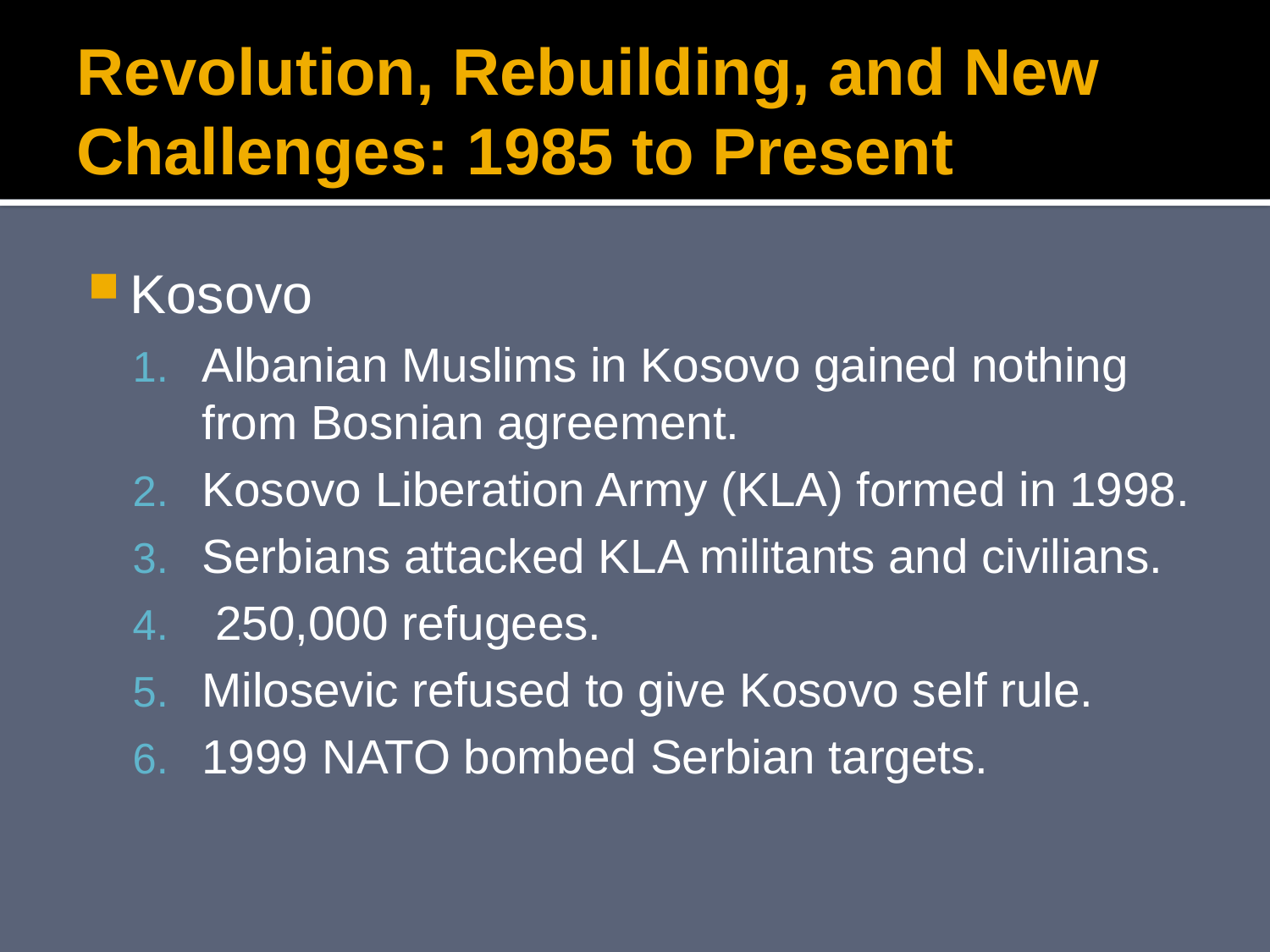

# Revolution, Rebuilding, and New Challenges: 1985 to Present
Kosovo
Albanian Muslims in Kosovo gained nothing from Bosnian agreement.
Kosovo Liberation Army (KLA) formed in 1998.
Serbians attacked KLA militants and civilians.
 250,000 refugees.
Milosevic refused to give Kosovo self rule.
1999 NATO bombed Serbian targets.